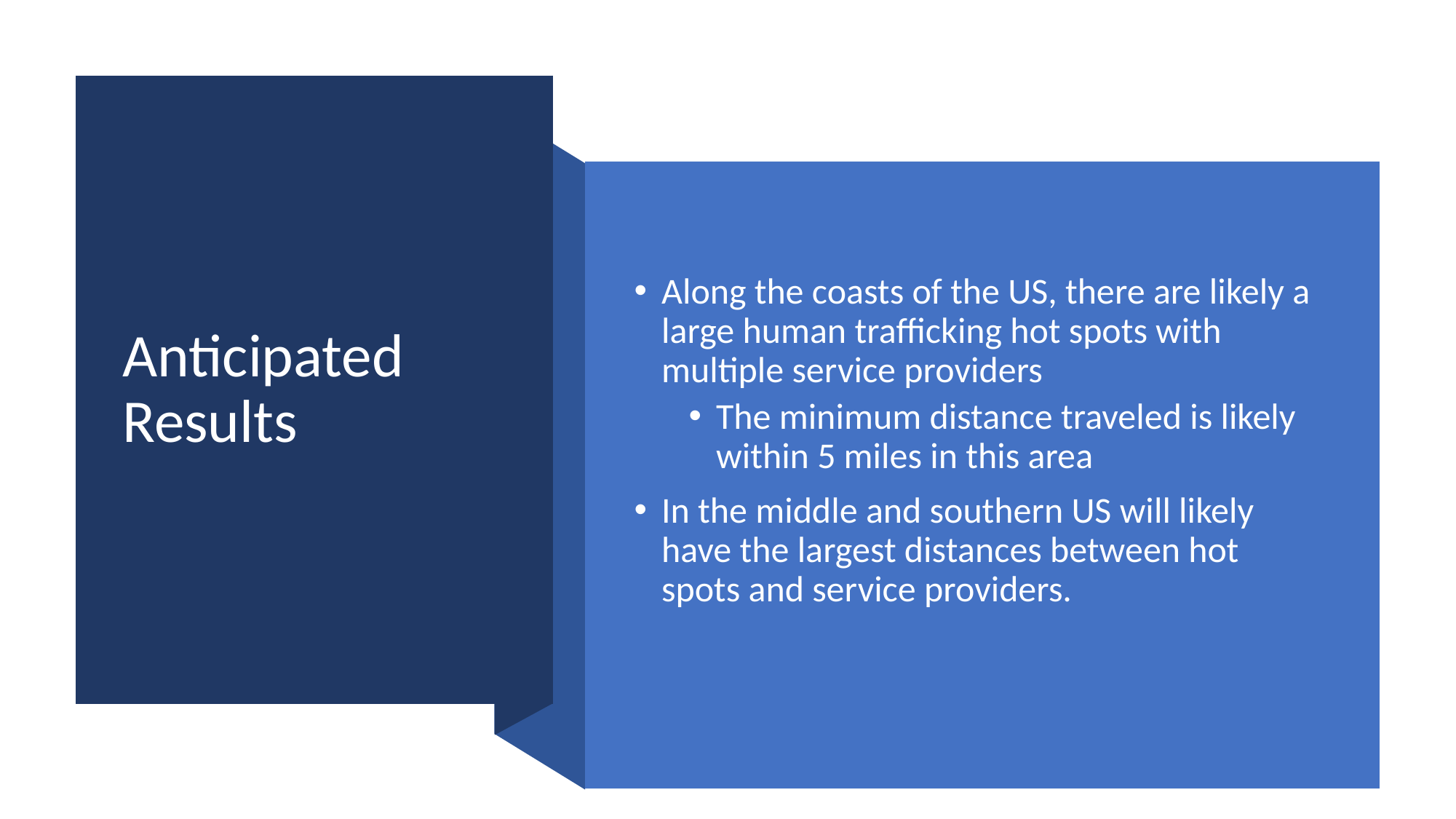

# Anticipated Results

Along the coasts of the US, there are likely a large human trafficking hot spots with multiple service providers
The minimum distance traveled is likely within 5 miles in this area
In the middle and southern US will likely have the largest distances between hot spots and service providers.